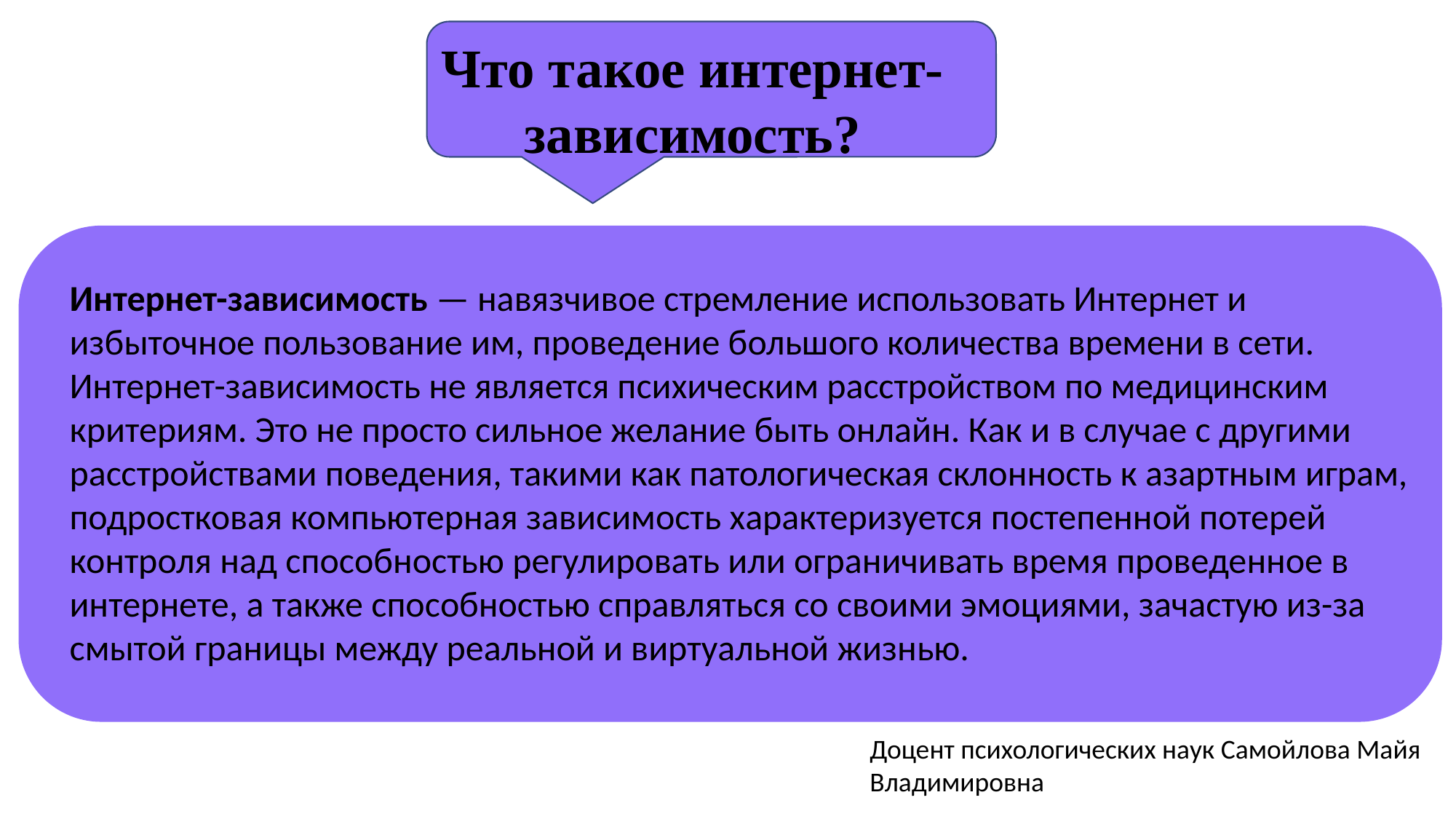

Что такое интернет-зависимость?

Интернет-зависимость — навязчивое стремление использовать Интернет и избыточное пользование им, проведение большого количества времени в сети. Интернет-зависимость не является психическим расстройством по медицинским критериям. Это не просто сильное желание быть онлайн. Как и в случае с другими расстройствами поведения, такими как патологическая склонность к азартным играм, подростковая компьютерная зависимость характеризуется постепенной потерей контроля над способностью регулировать или ограничивать время проведенное в интернете, а также способностью справляться со своими эмоциями, зачастую из-за смытой границы между реальной и виртуальной жизнью.
Доцент психологических наук Самойлова Майя Владимировна